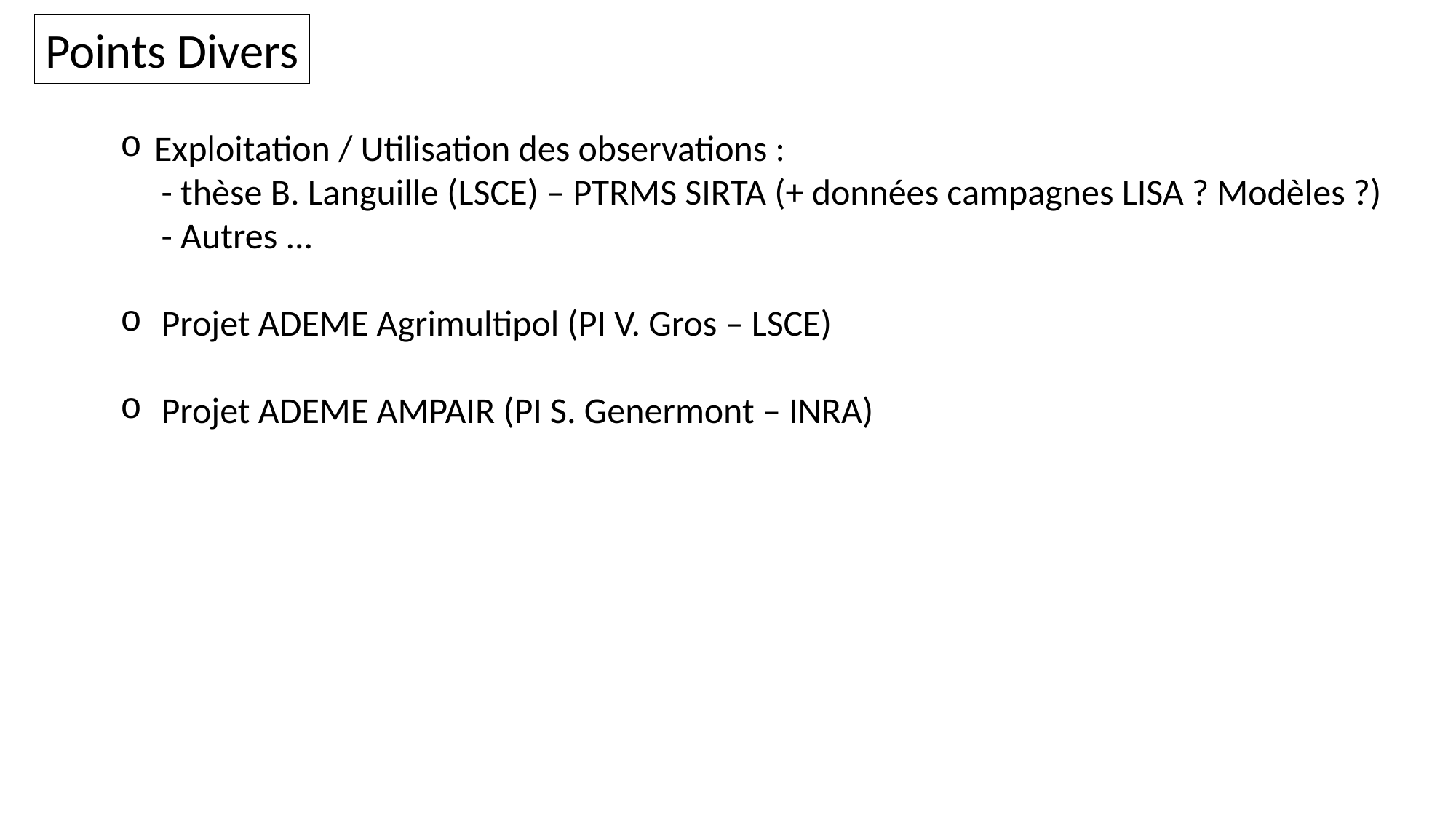

Points Divers
Exploitation / Utilisation des observations :
     - thèse B. Languille (LSCE) – PTRMS SIRTA (+ données campagnes LISA ? Modèles ?)
     - Autres ...

Projet ADEME Agrimultipol (PI V. Gros – LSCE)

Projet ADEME AMPAIR (PI S. Genermont – INRA)